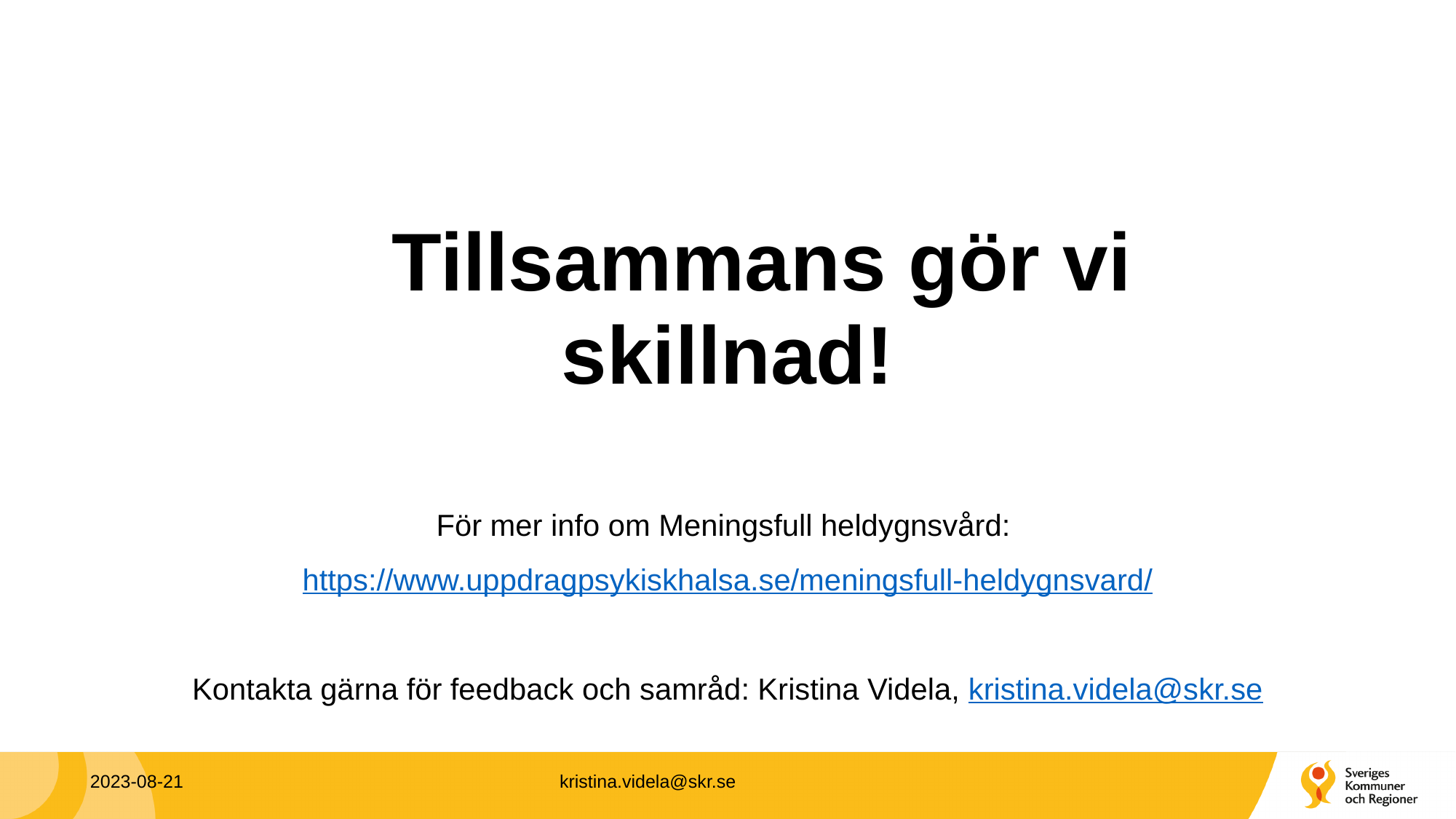

# Tillsammans gör vi skillnad!
För mer info om Meningsfull heldygnsvård:
https://www.uppdragpsykiskhalsa.se/meningsfull-heldygnsvard/

Kontakta gärna för feedback och samråd: Kristina Videla, kristina.videla@skr.se

2023-08-21
kristina.videla@skr.se